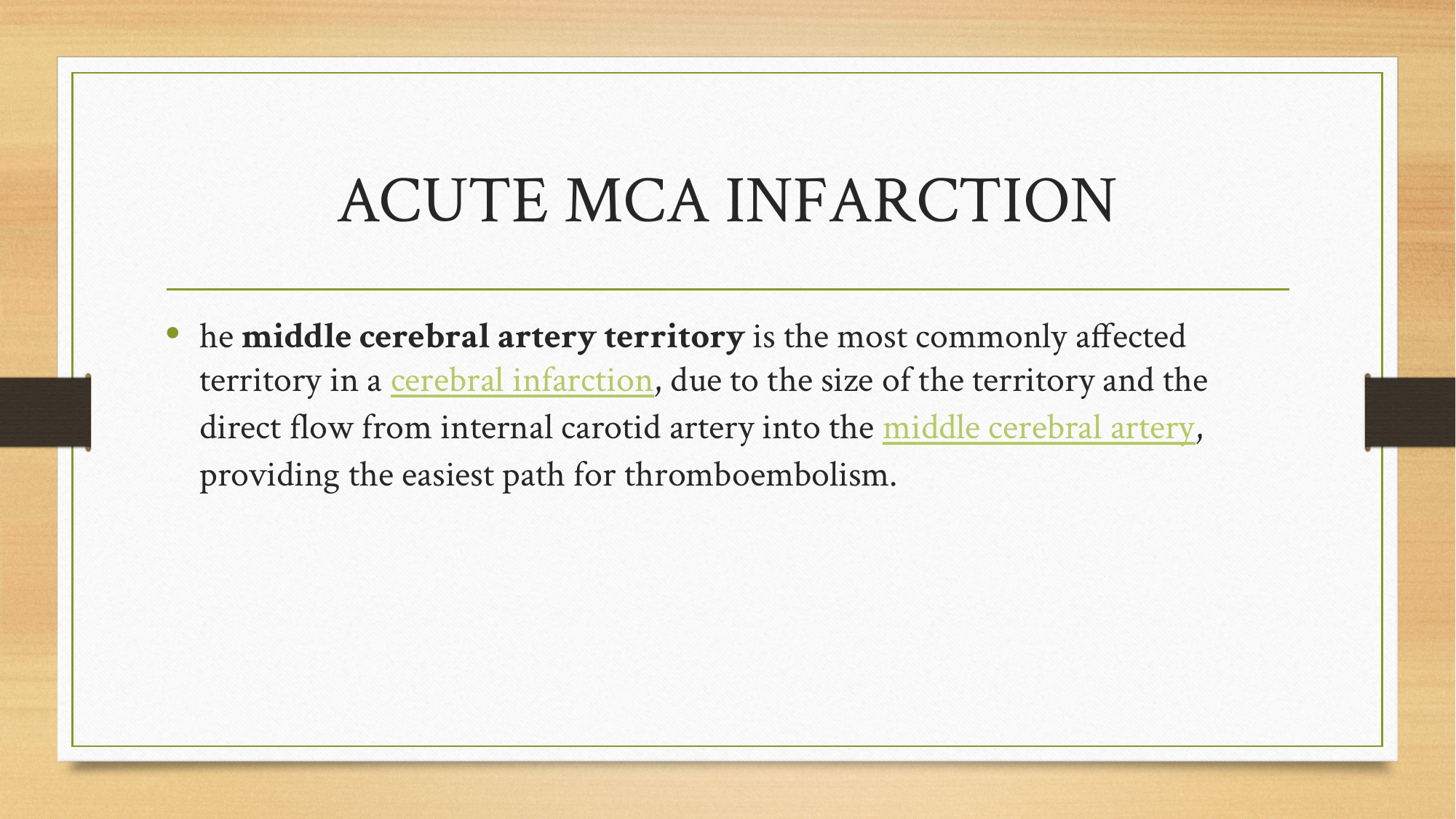

# ACUTE MCA INFARCTION
he middle cerebral artery territory is the most commonly affected territory in a cerebral infarction, due to the size of the territory and the direct flow from internal carotid artery into the middle cerebral artery, providing the easiest path for thromboembolism.